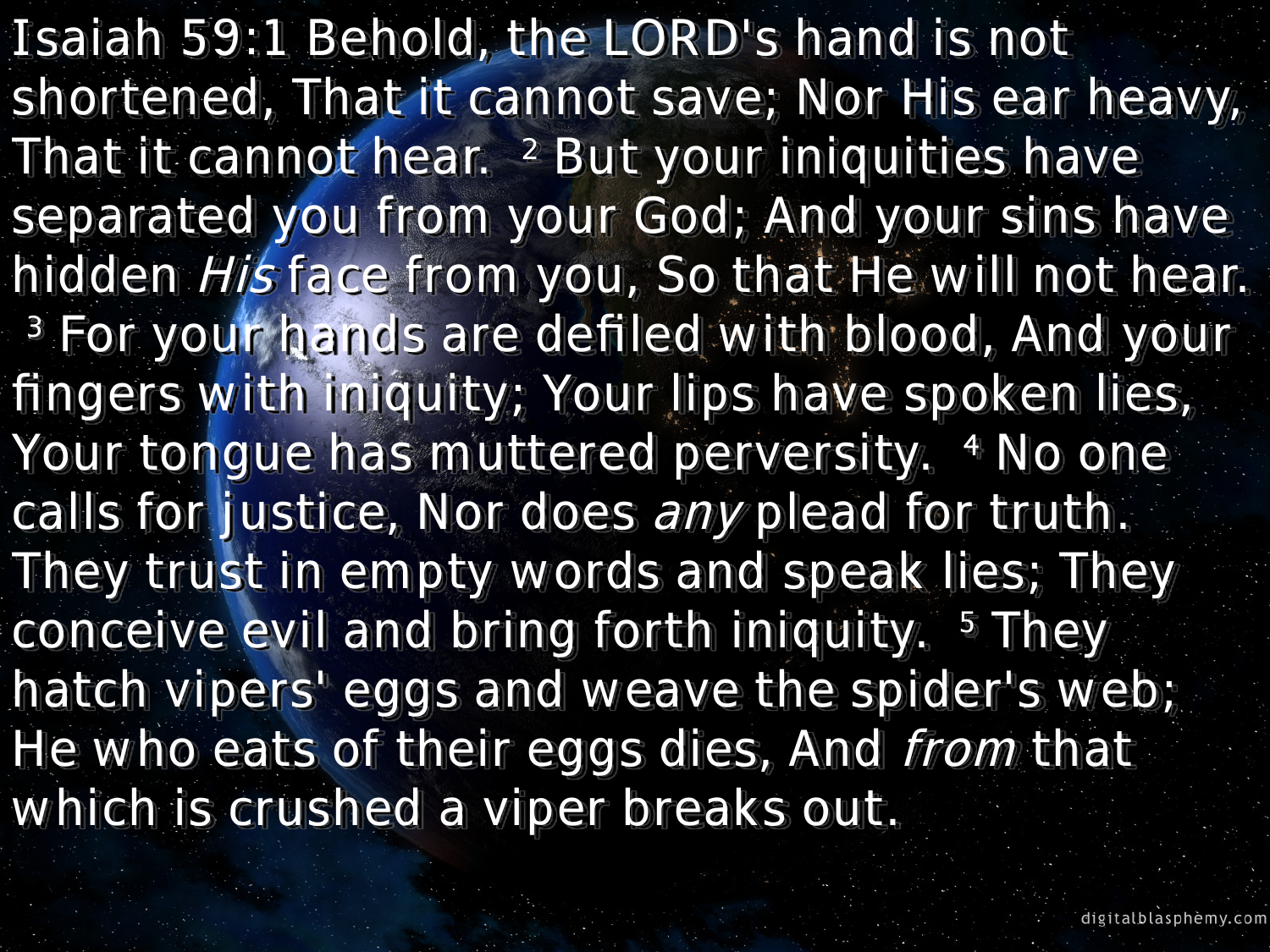

Isaiah 59:1 Behold, the LORD's hand is not shortened, That it cannot save; Nor His ear heavy, That it cannot hear.  2 But your iniquities have separated you from your God; And your sins have hidden His face from you, So that He will not hear.  3 For your hands are defiled with blood, And your fingers with iniquity; Your lips have spoken lies, Your tongue has muttered perversity.  4 No one calls for justice, Nor does any plead for truth. They trust in empty words and speak lies; They conceive evil and bring forth iniquity.  5 They hatch vipers' eggs and weave the spider's web; He who eats of their eggs dies, And from that which is crushed a viper breaks out.